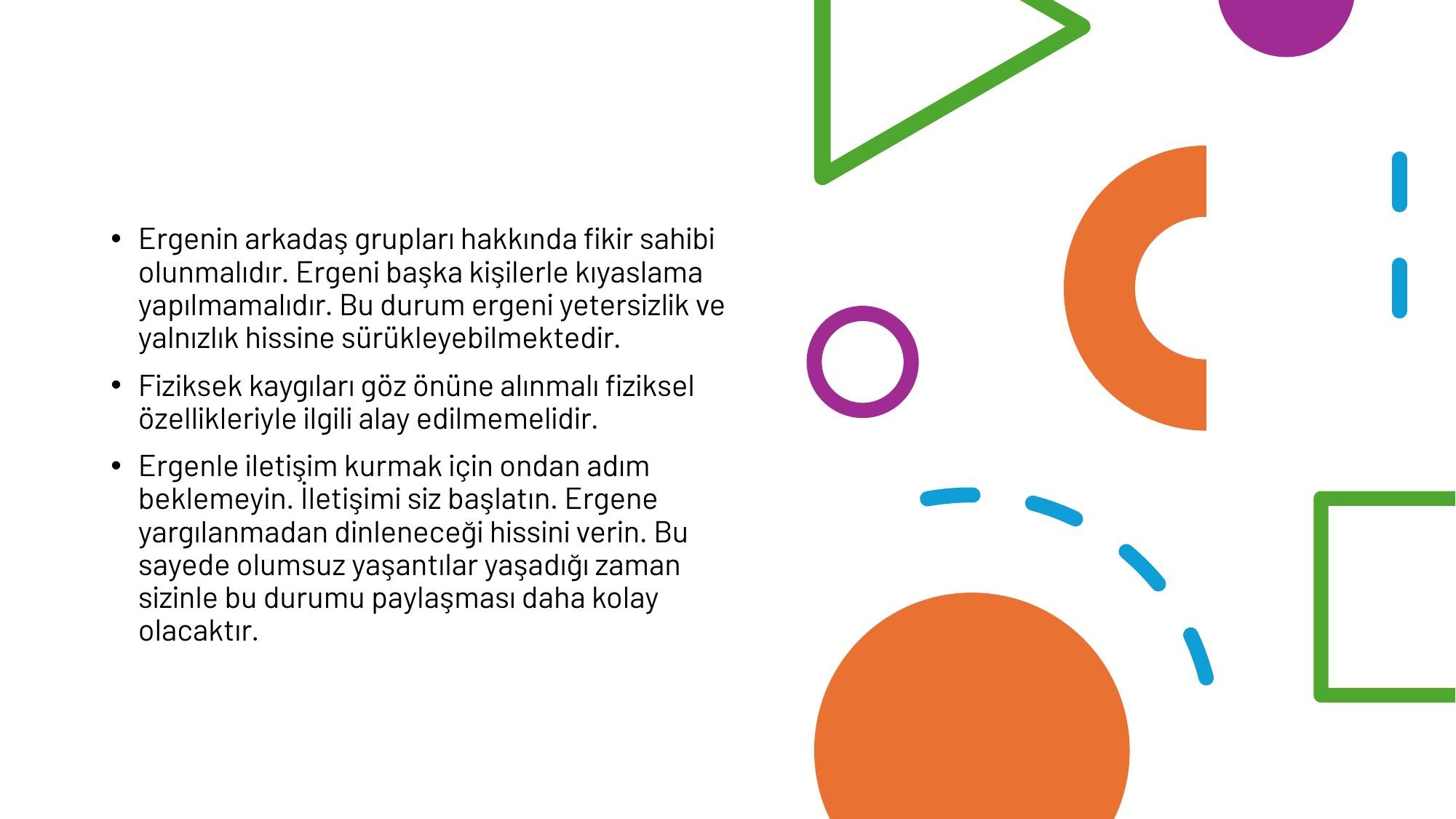

Ergenin arkadaş grupları hakkında fikir sahibi olunmalıdır. Ergeni başka kişilerle kıyaslama yapılmamalıdır. Bu durum ergeni yetersizlik ve yalnızlık hissine sürükleyebilmektedir.
Fiziksek kaygıları göz önüne alınmalı fiziksel özellikleriyle ilgili alay edilmemelidir.
Ergenle iletişim kurmak için ondan adım beklemeyin. İletişimi siz başlatın. Ergene yargılanmadan dinleneceği hissini verin. Bu sayede olumsuz yaşantılar yaşadığı zaman sizinle bu durumu paylaşması daha kolay olacaktır.